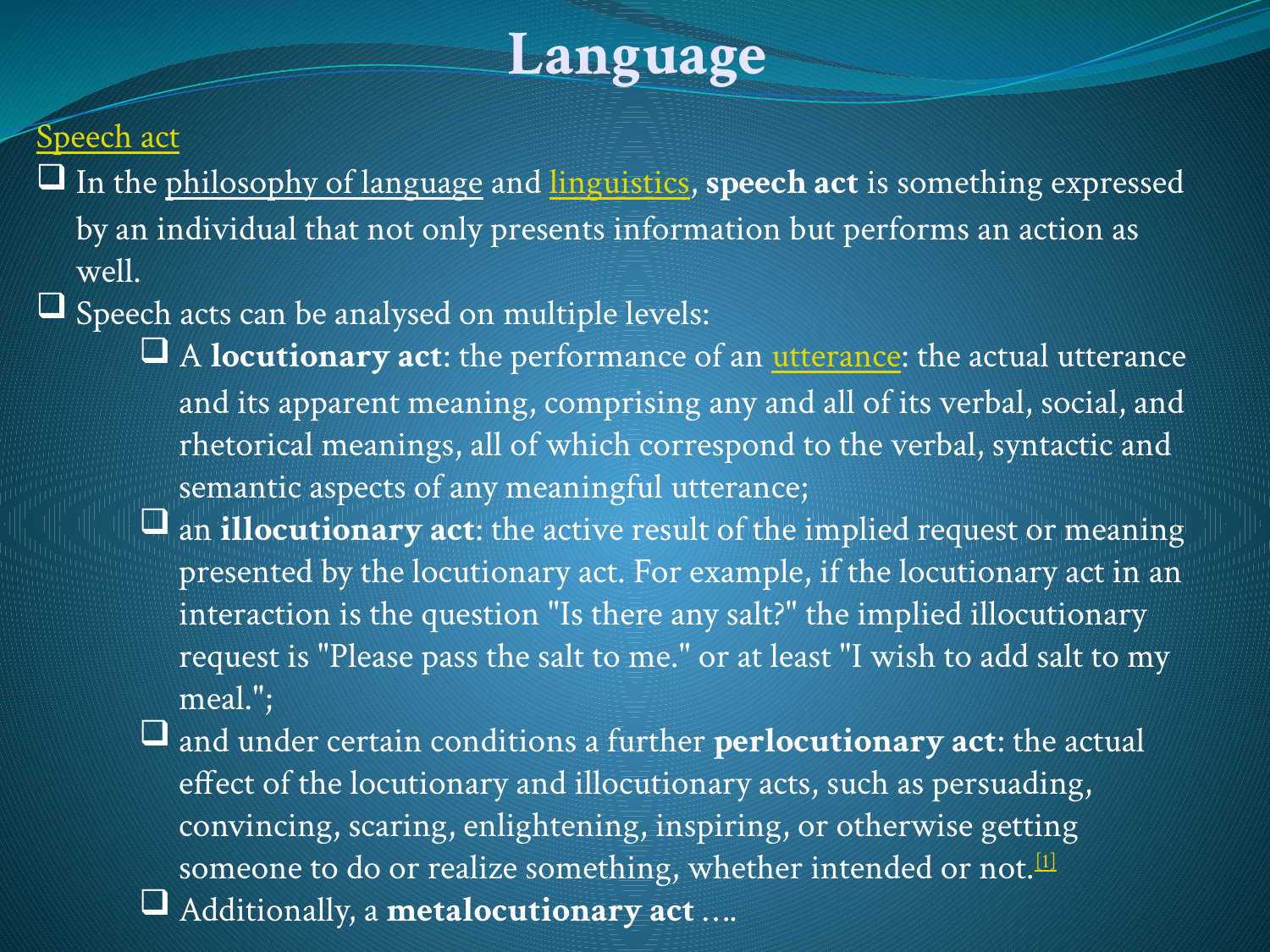

Language
Speech act
In the philosophy of language and linguistics, speech act is something expressed by an individual that not only presents information but performs an action as well.
Speech acts can be analysed on multiple levels:
A locutionary act: the performance of an utterance: the actual utterance and its apparent meaning, comprising any and all of its verbal, social, and rhetorical meanings, all of which correspond to the verbal, syntactic and semantic aspects of any meaningful utterance;
an illocutionary act: the active result of the implied request or meaning presented by the locutionary act. For example, if the locutionary act in an interaction is the question "Is there any salt?" the implied illocutionary request is "Please pass the salt to me." or at least "I wish to add salt to my meal.";
and under certain conditions a further perlocutionary act: the actual effect of the locutionary and illocutionary acts, such as persuading, convincing, scaring, enlightening, inspiring, or otherwise getting someone to do or realize something, whether intended or not.[1]
Additionally, a metalocutionary act ….